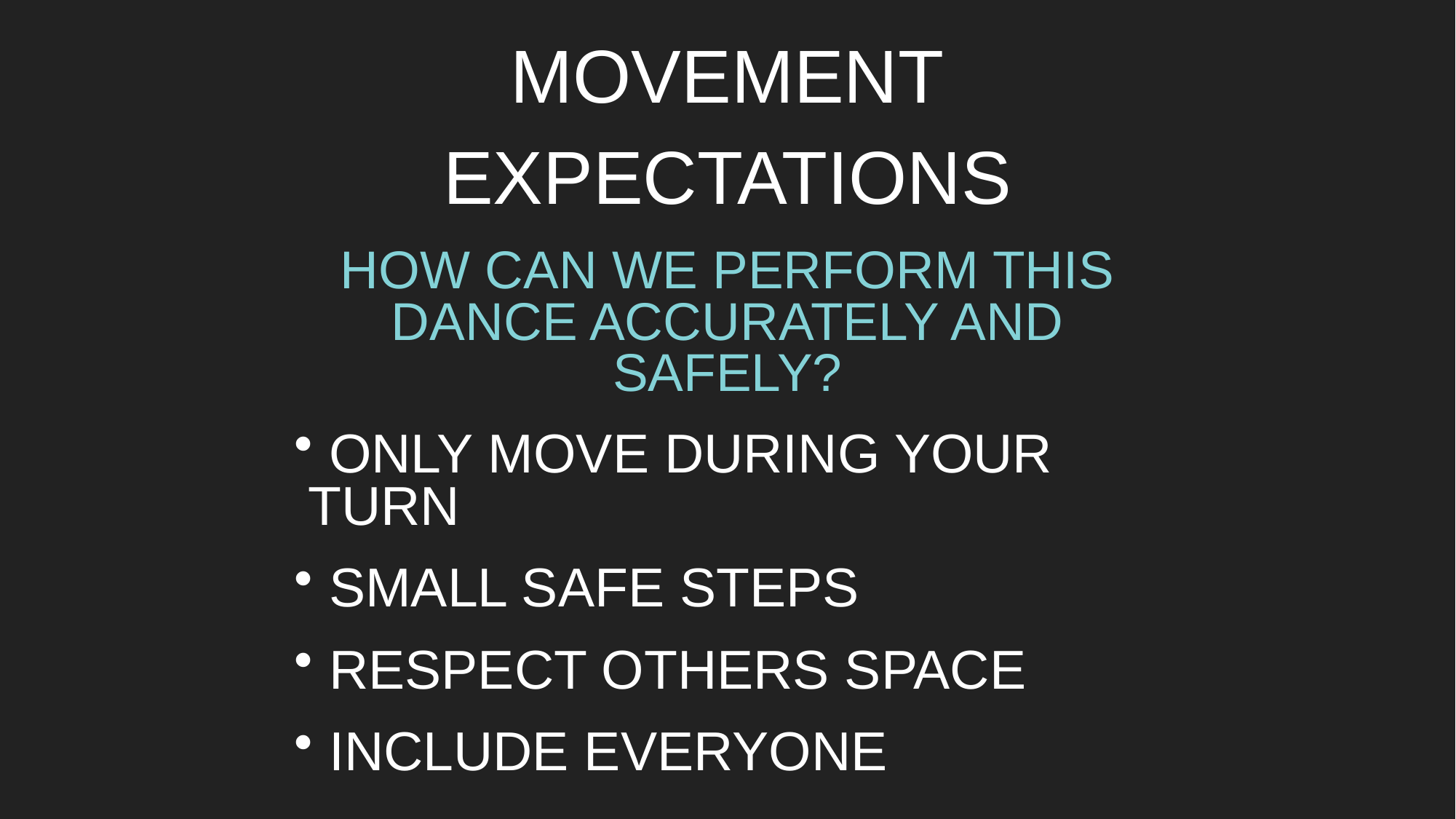

Movement
Expectations
How can we perform this dance accurately and safely?
 Only move during your turn
 Small safe steps
 Respect others space
 Include everyone